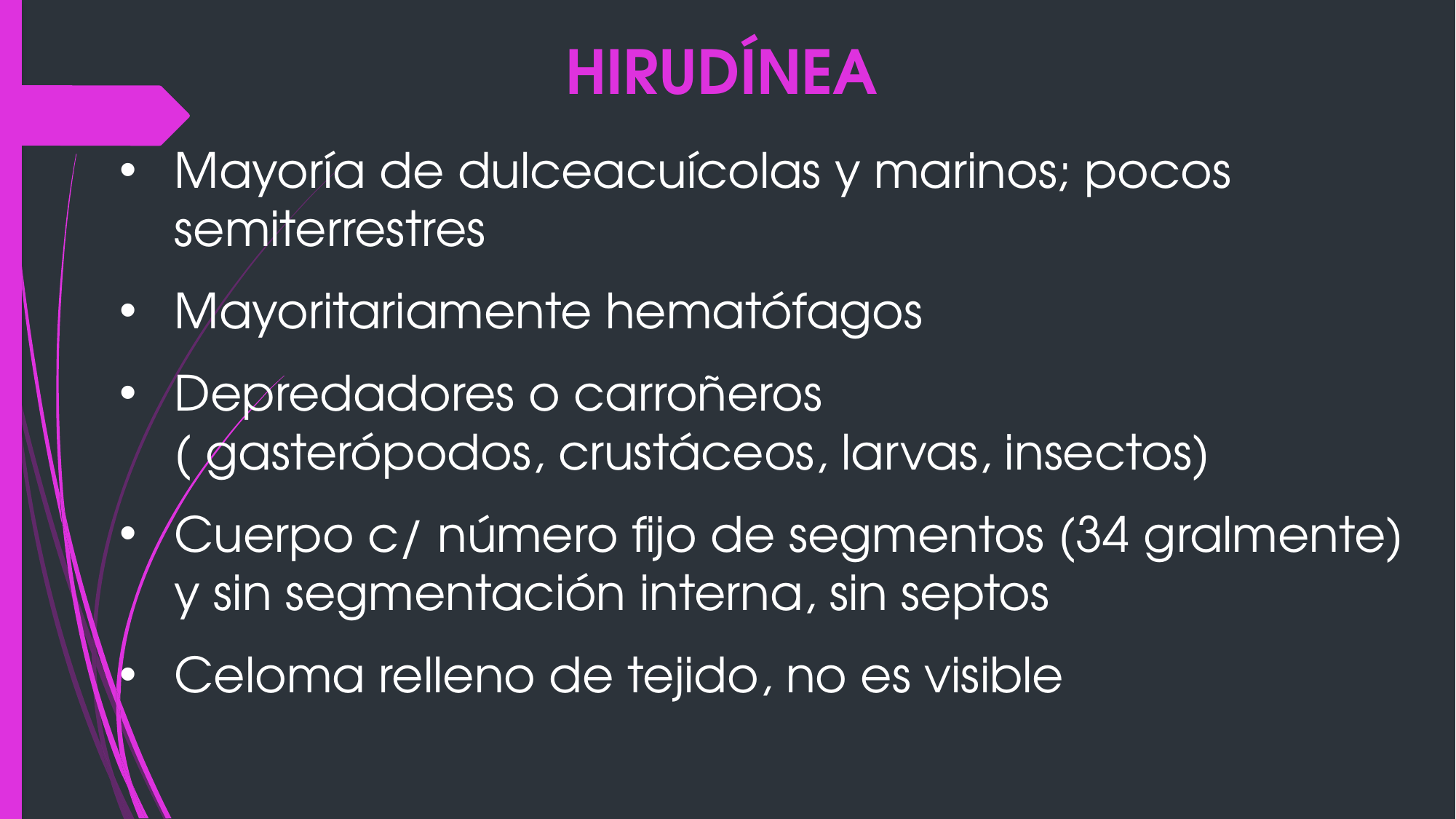

HIRUDÍNEA
Mayoría de dulceacuícolas y marinos; pocos semiterrestres
Mayoritariamente hematófagos
Depredadores o carroñeros ( gasterópodos, crustáceos, larvas, insectos)
Cuerpo c/ número fijo de segmentos (34 gralmente) y sin segmentación interna, sin septos
Celoma relleno de tejido, no es visible